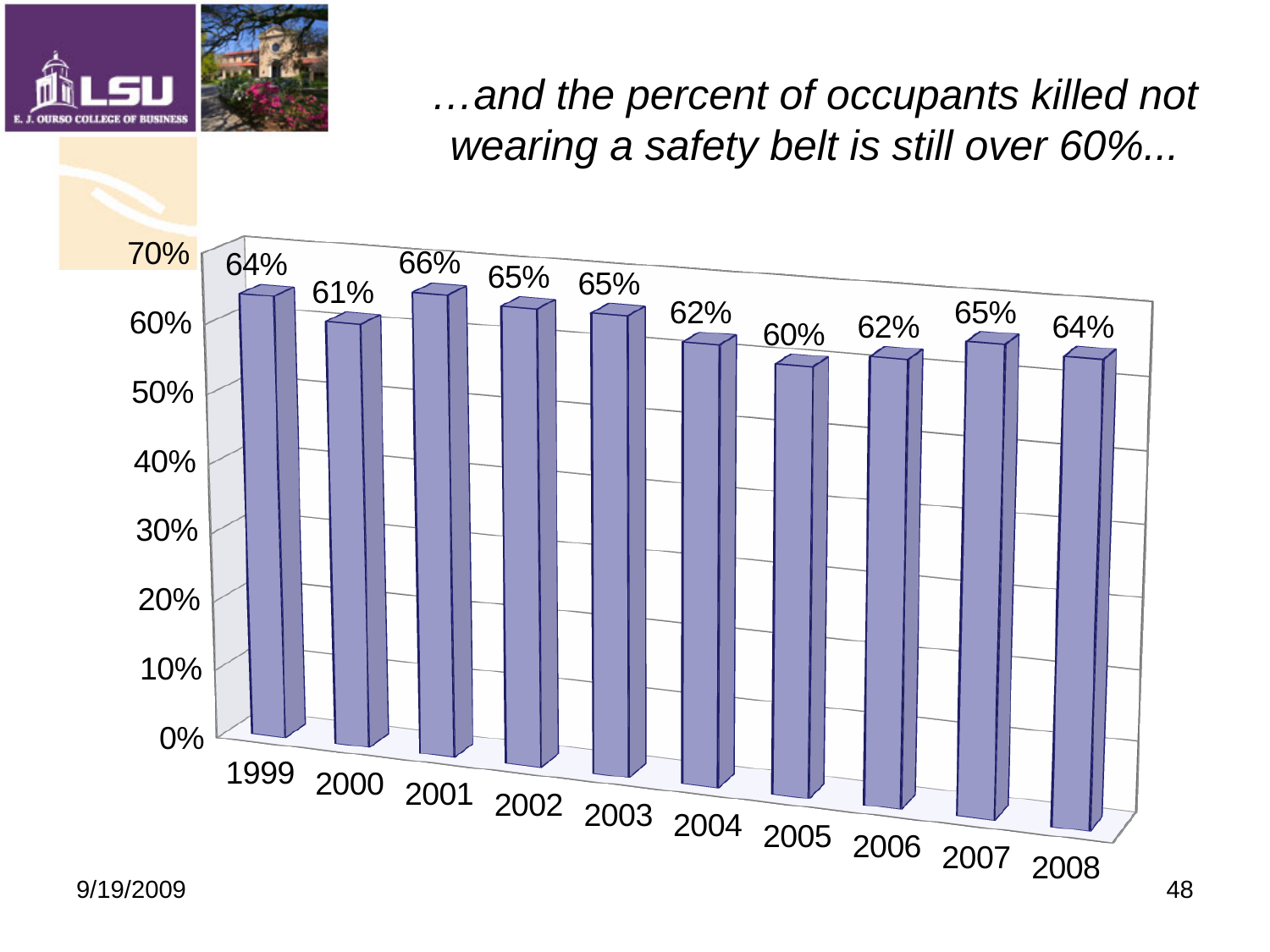

# …and the percent of occupants killed not wearing a safety belt is still over 60%...

[unsupported chart]

9/19/2009
48